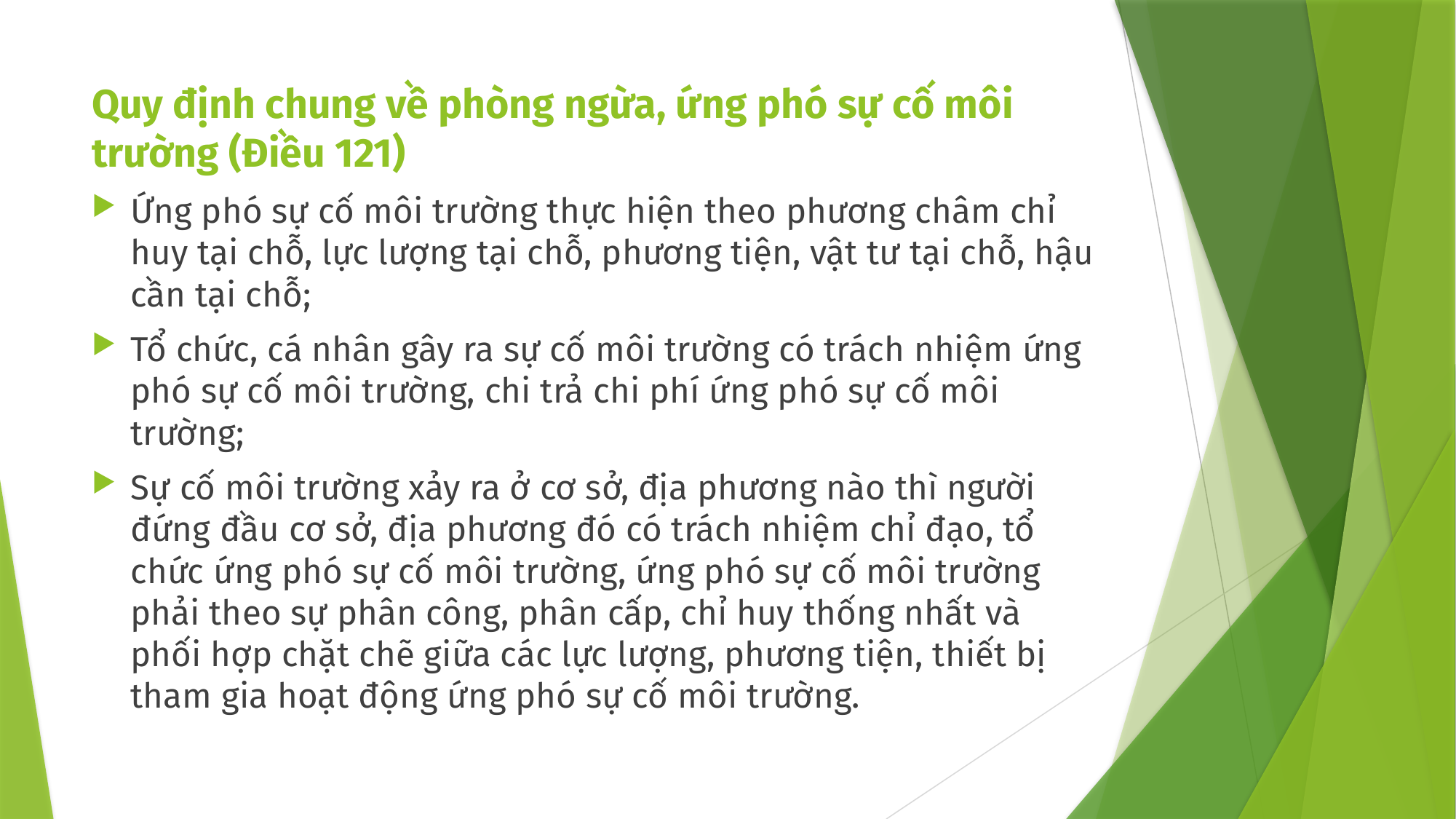

# Quy định chung về phòng ngừa, ứng phó sự cố môi trường (Điều 121)
Ứng phó sự cố môi trường thực hiện theo phương châm chỉ huy tại chỗ, lực lượng tại chỗ, phương tiện, vật tư tại chỗ, hậu cần tại chỗ;
Tổ chức, cá nhân gây ra sự cố môi trường có trách nhiệm ứng phó sự cố môi trường, chi trả chi phí ứng phó sự cố môi trường;
Sự cố môi trường xảy ra ở cơ sở, địa phương nào thì người đứng đầu cơ sở, địa phương đó có trách nhiệm chỉ đạo, tổ chức ứng phó sự cố môi trường, ứng phó sự cố môi trường phải theo sự phân công, phân cấp, chỉ huy thống nhất và phối hợp chặt chẽ giữa các lực lượng, phương tiện, thiết bị tham gia hoạt động ứng phó sự cố môi trường.